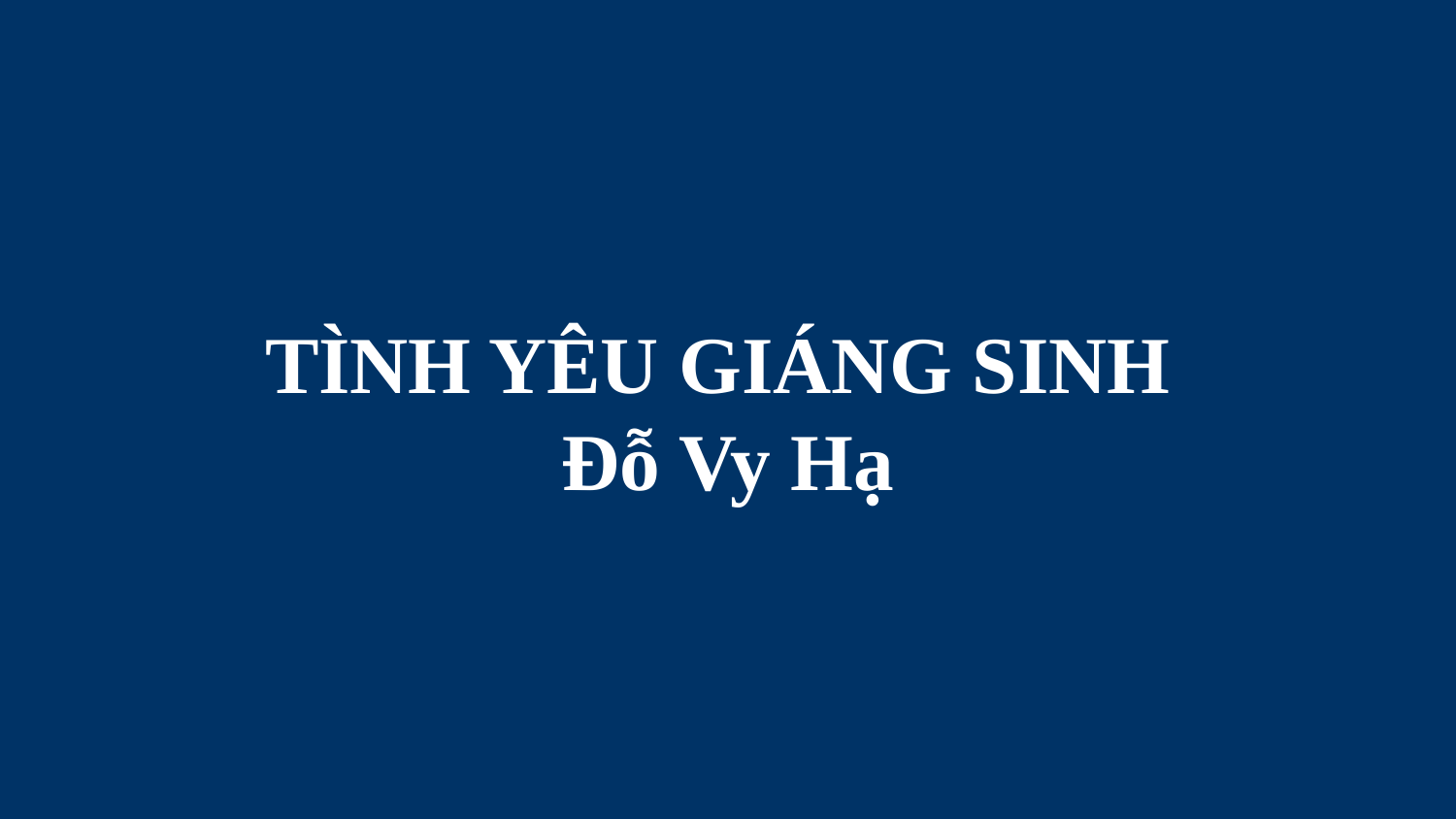

# TÌNH YÊU GIÁNG SINH Đỗ Vy Hạ